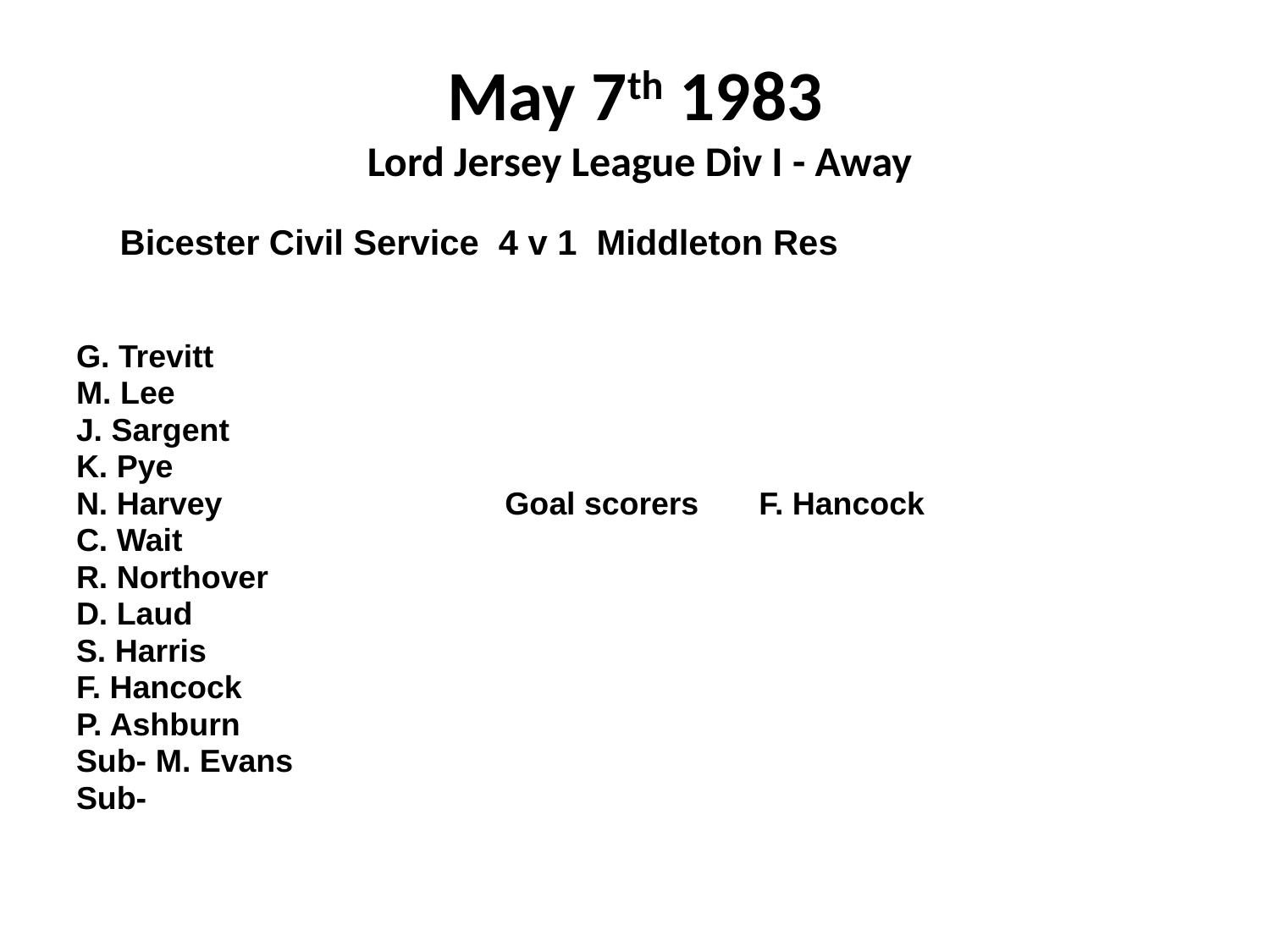

# May 7th 1983 Lord Jersey League Div I - Away
    Bicester Civil Service  4 v 1  Middleton Res

G. Trevitt
M. Lee
J. Sargent
K. Pye
N. Harvey			Goal scorers	F. Hancock
C. Wait
R. Northover
D. Laud
S. Harris
F. Hancock
P. Ashburn
Sub- M. Evans
Sub-